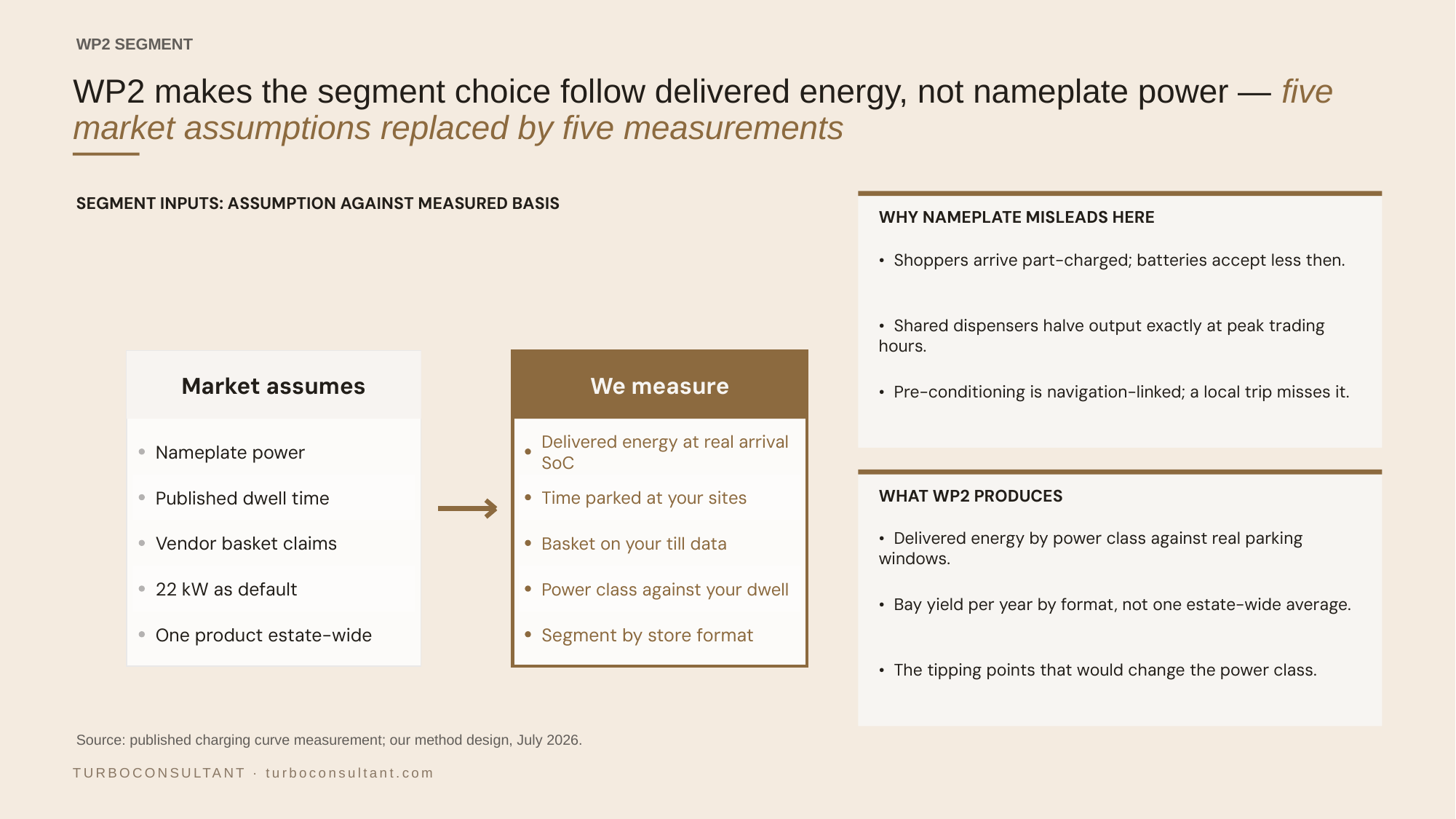

WP2 SEGMENT
# WP2 makes the segment choice follow delivered energy, not nameplate power — five market assumptions replaced by five measurements
SEGMENT INPUTS: ASSUMPTION AGAINST MEASURED BASIS

WHY NAMEPLATE MISLEADS HERE
•  Shoppers arrive part-charged; batteries accept less then.
•  Shared dispensers halve output exactly at peak trading hours.

Market assumes

We measure
•  Pre-conditioning is navigation-linked; a local trip misses it.
Nameplate power
Delivered energy at real arrival SoC

Published dwell time

Time parked at your sites
WHAT WP2 PRODUCES

Vendor basket claims
Basket on your till data
•  Delivered energy by power class against real parking windows.

22 kW as default

Power class against your dwell

•  Bay yield per year by format, not one estate-wide average.
One product estate-wide
Segment by store format

•  The tipping points that would change the power class.
Source: published charging curve measurement; our method design, July 2026.